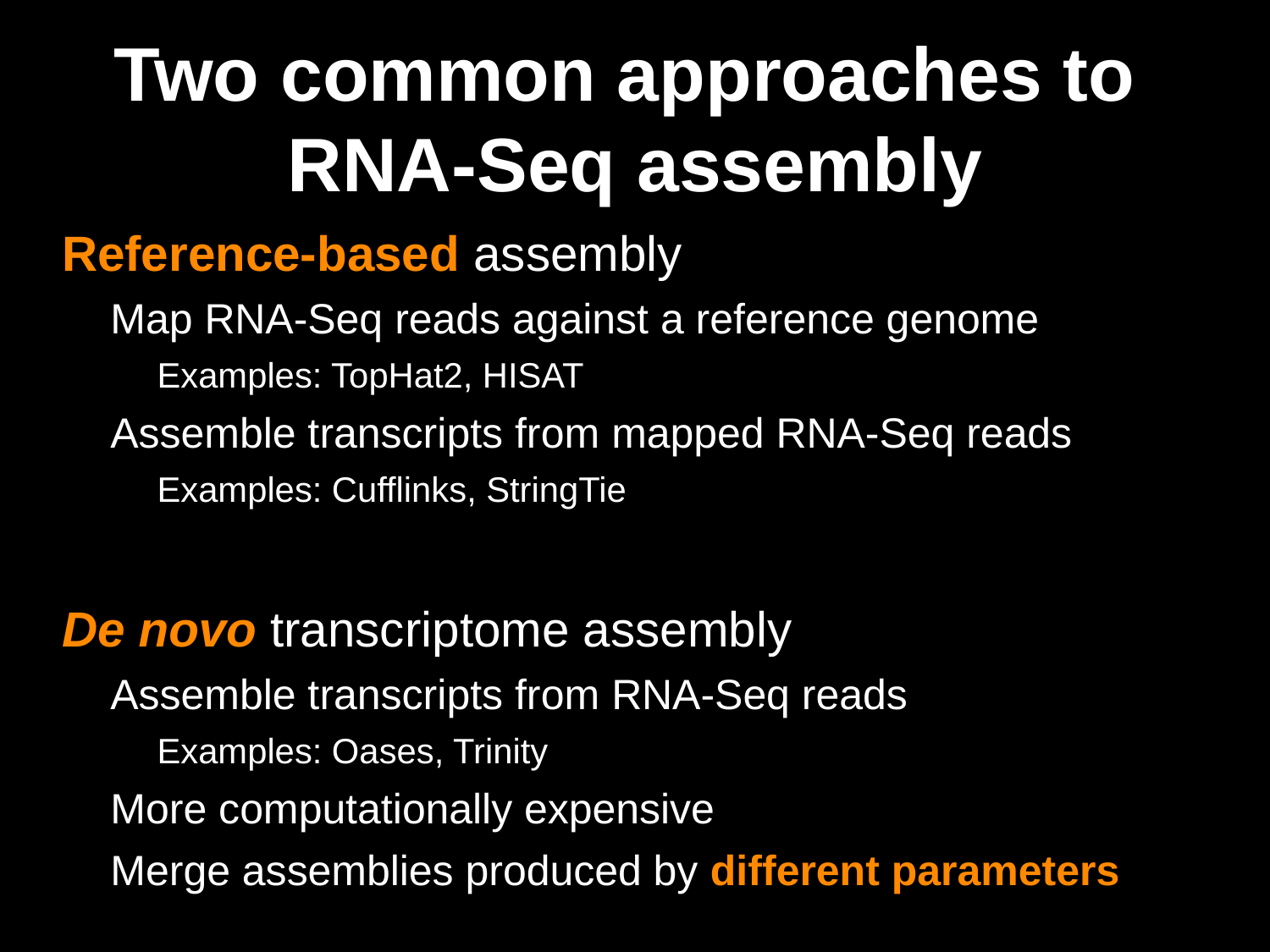

# Two common approaches to RNA-Seq assembly
Reference-based assembly
Map RNA-Seq reads against a reference genome
Examples: TopHat2, HISAT
Assemble transcripts from mapped RNA-Seq reads
Examples: Cufflinks, StringTie

De novo transcriptome assembly
Assemble transcripts from RNA-Seq reads
Examples: Oases, Trinity
More computationally expensive
Merge assemblies produced by different parameters